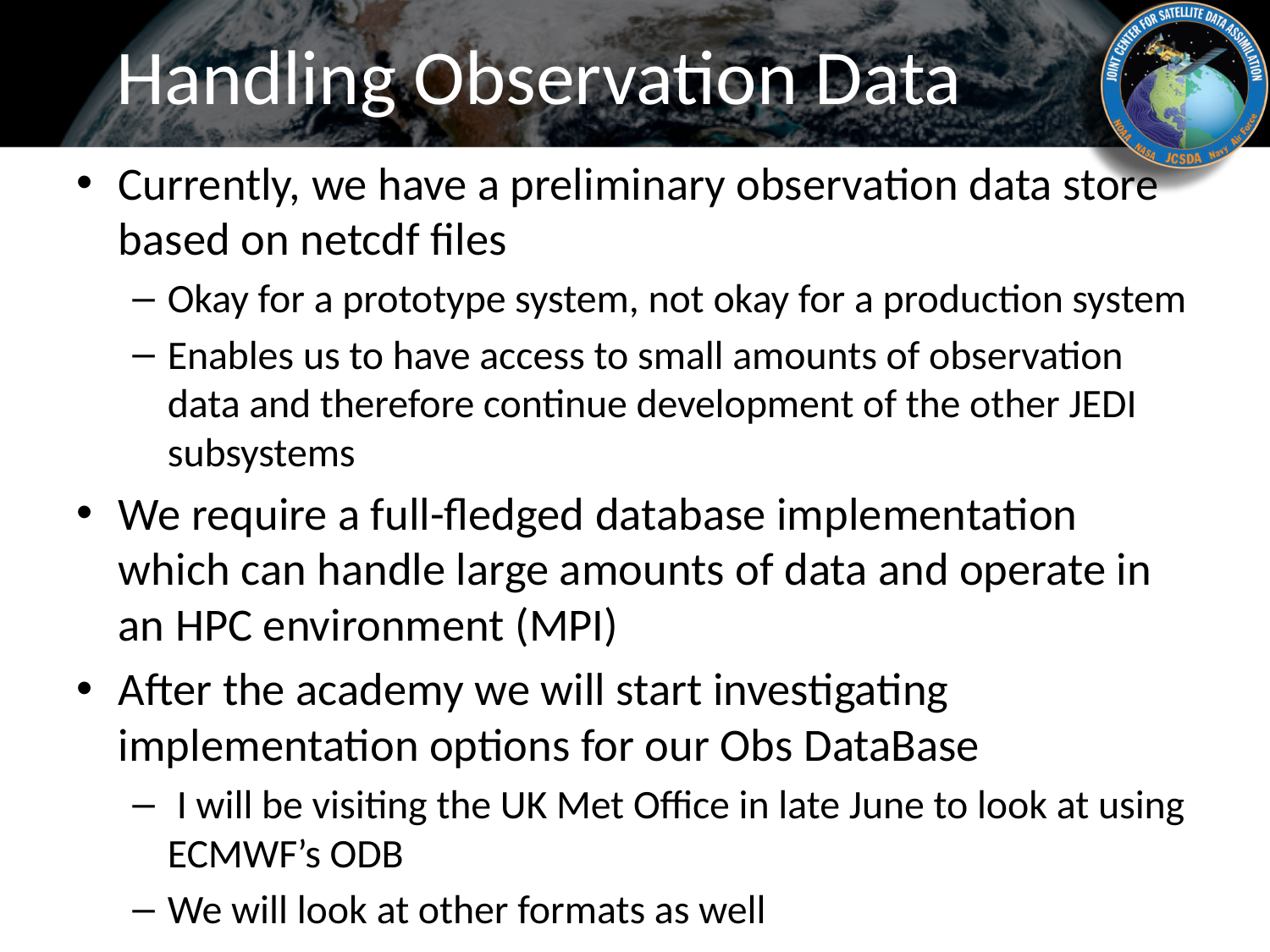

# Handling Observation Data
Currently, we have a preliminary observation data store based on netcdf files
Okay for a prototype system, not okay for a production system
Enables us to have access to small amounts of observation data and therefore continue development of the other JEDI subsystems
We require a full-fledged database implementation which can handle large amounts of data and operate in an HPC environment (MPI)
After the academy we will start investigating implementation options for our Obs DataBase
 I will be visiting the UK Met Office in late June to look at using ECMWF’s ODB
We will look at other formats as well